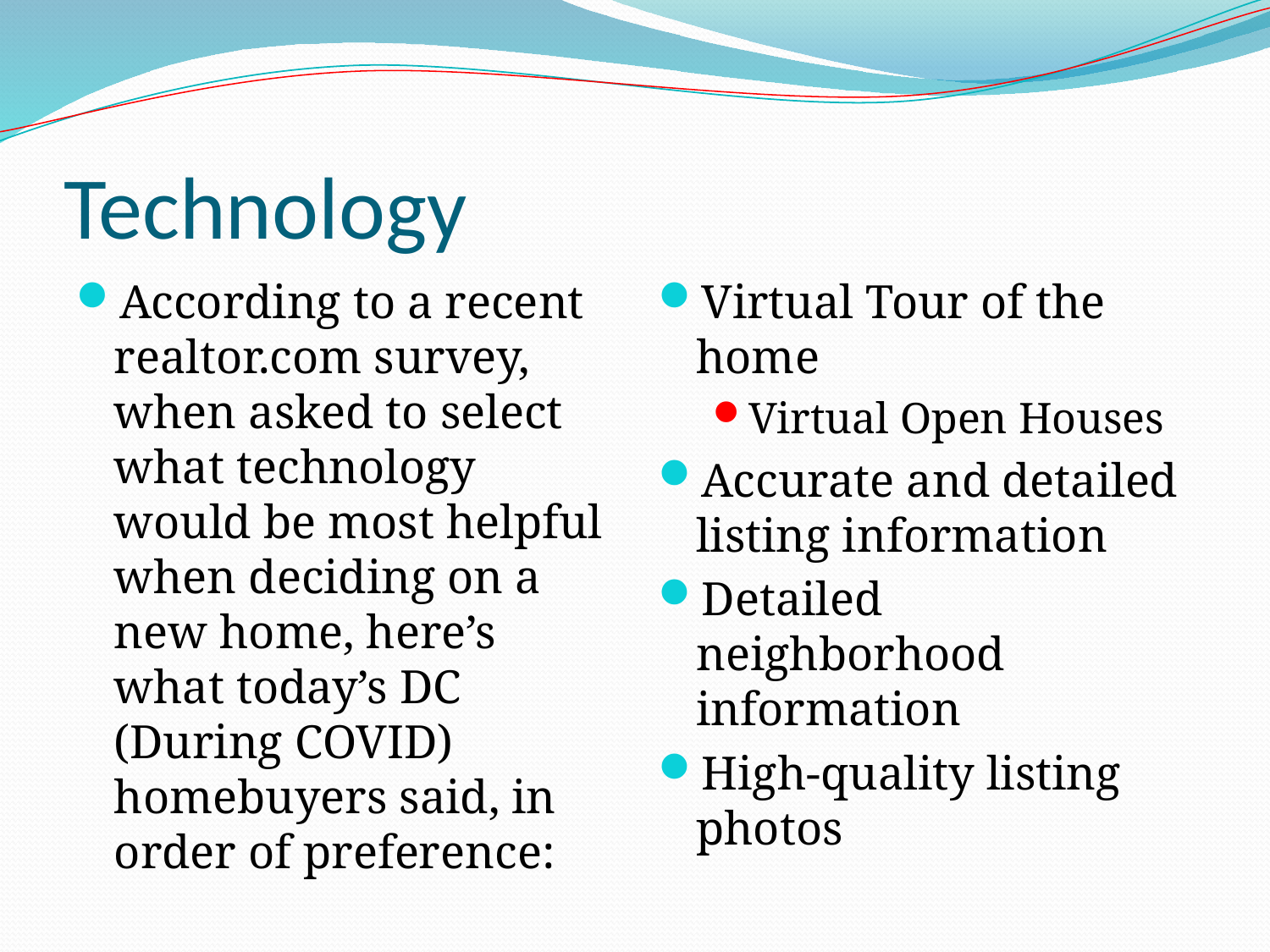

# Technology
According to a recent realtor.com survey, when asked to select what technology would be most helpful when deciding on a new home, here’s what today’s DC (During COVID) homebuyers said, in order of preference:

Virtual Tour of the home
Virtual Open Houses
Accurate and detailed listing information
Detailed neighborhood information
High-quality listing photos